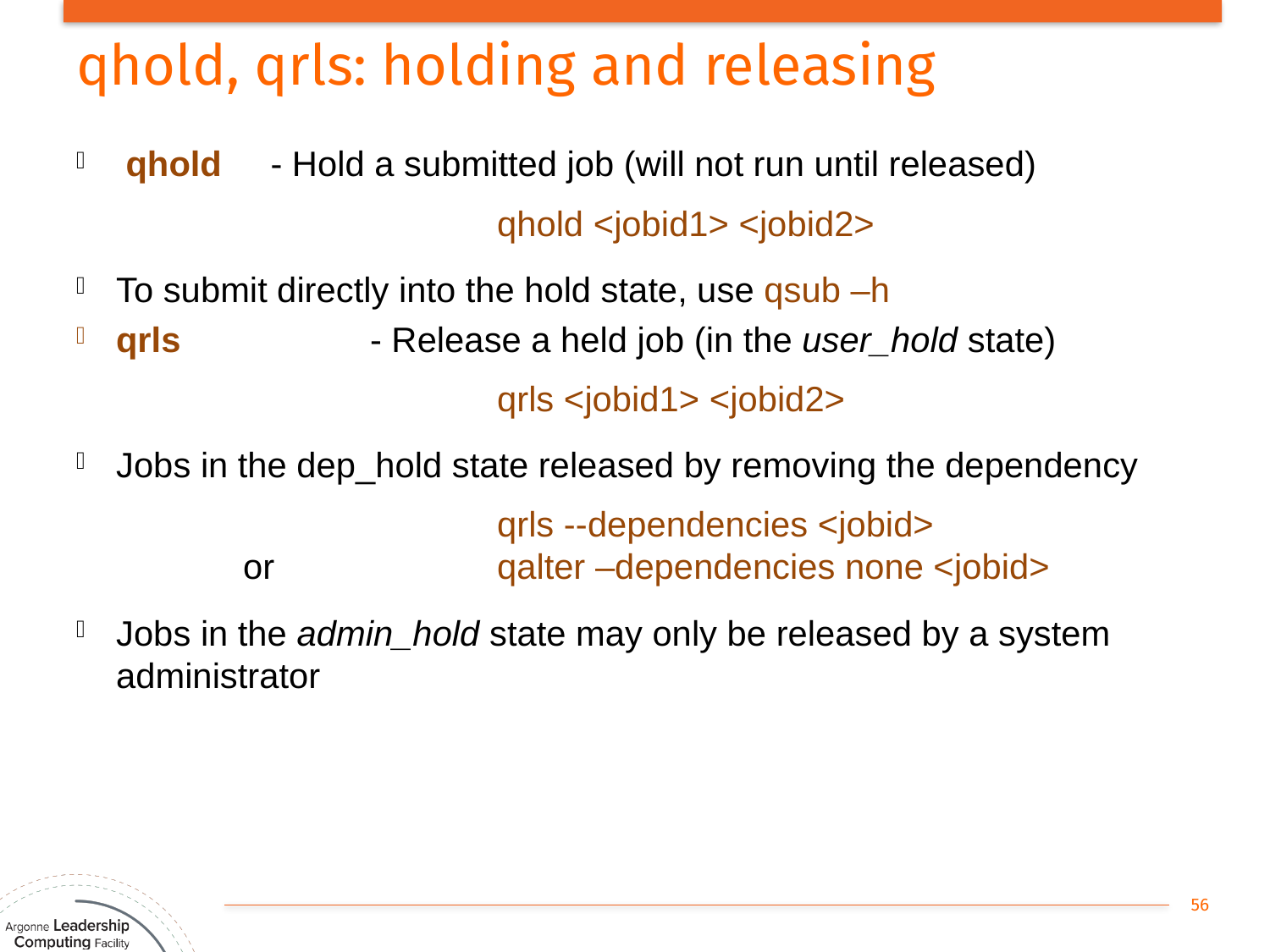

# qhold, qrls: holding and releasing
 qhold     - Hold a submitted job (will not run until released)
			qhold <jobid1> <jobid2>
To submit directly into the hold state, use qsub –h
qrls		- Release a held job (in the user_hold state)
			qrls <jobid1> <jobid2>
Jobs in the dep_hold state released by removing the dependency
			qrls --dependencies <jobid>
	or	   	qalter –dependencies none <jobid>
Jobs in the admin_hold state may only be released by a system administrator

56